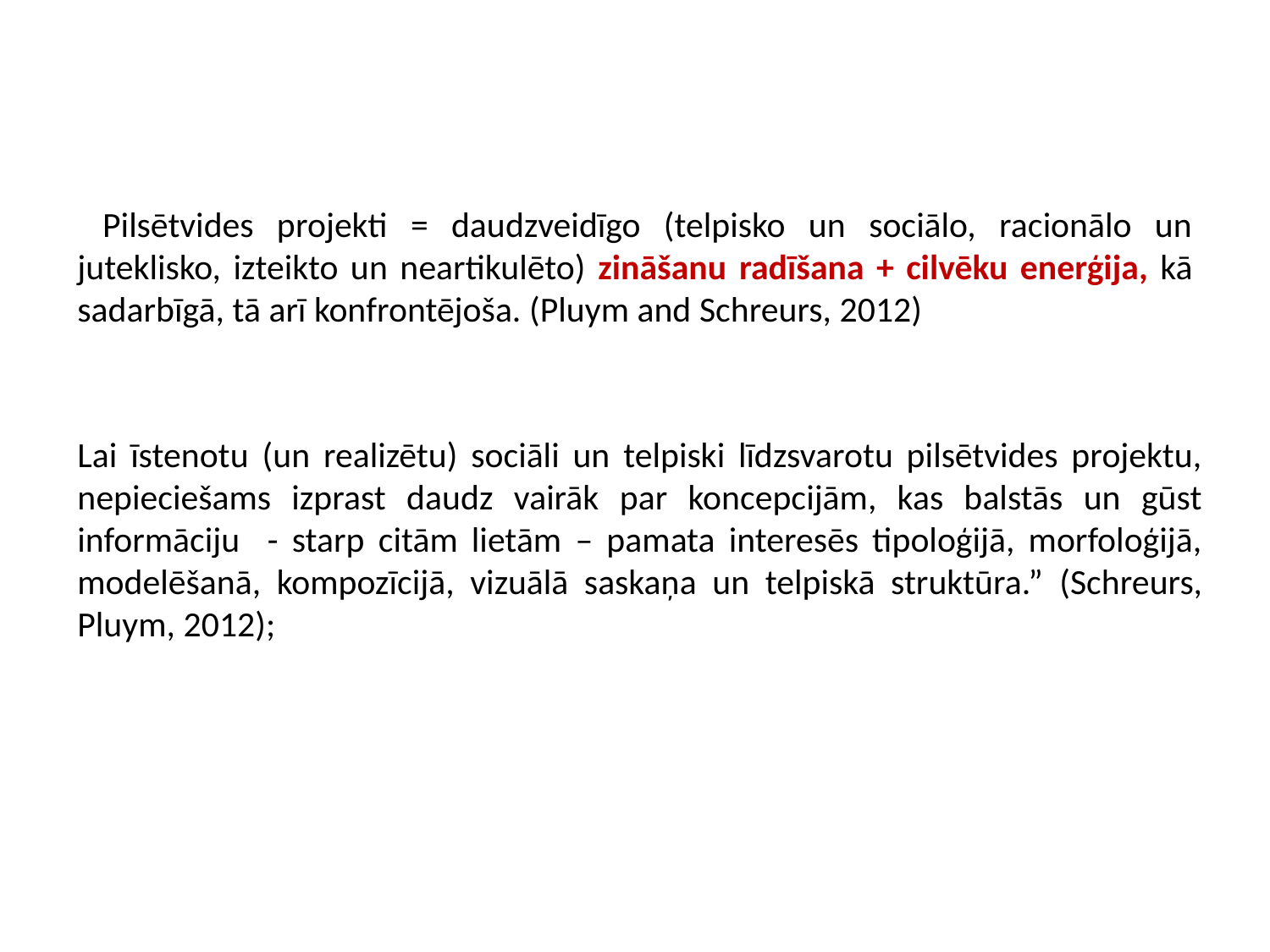

Pilsētvides projekti = daudzveidīgo (telpisko un sociālo, racionālo un juteklisko, izteikto un neartikulēto) zināšanu radīšana + cilvēku enerģija, kā sadarbīgā, tā arī konfrontējoša. (Pluym and Schreurs, 2012)
Lai īstenotu (un realizētu) sociāli un telpiski līdzsvarotu pilsētvides projektu, nepieciešams izprast daudz vairāk par koncepcijām, kas balstās un gūst informāciju  - starp citām lietām – pamata interesēs tipoloģijā, morfoloģijā, modelēšanā, kompozīcijā, vizuālā saskaņa un telpiskā struktūra.” (Schreurs, Pluym, 2012);